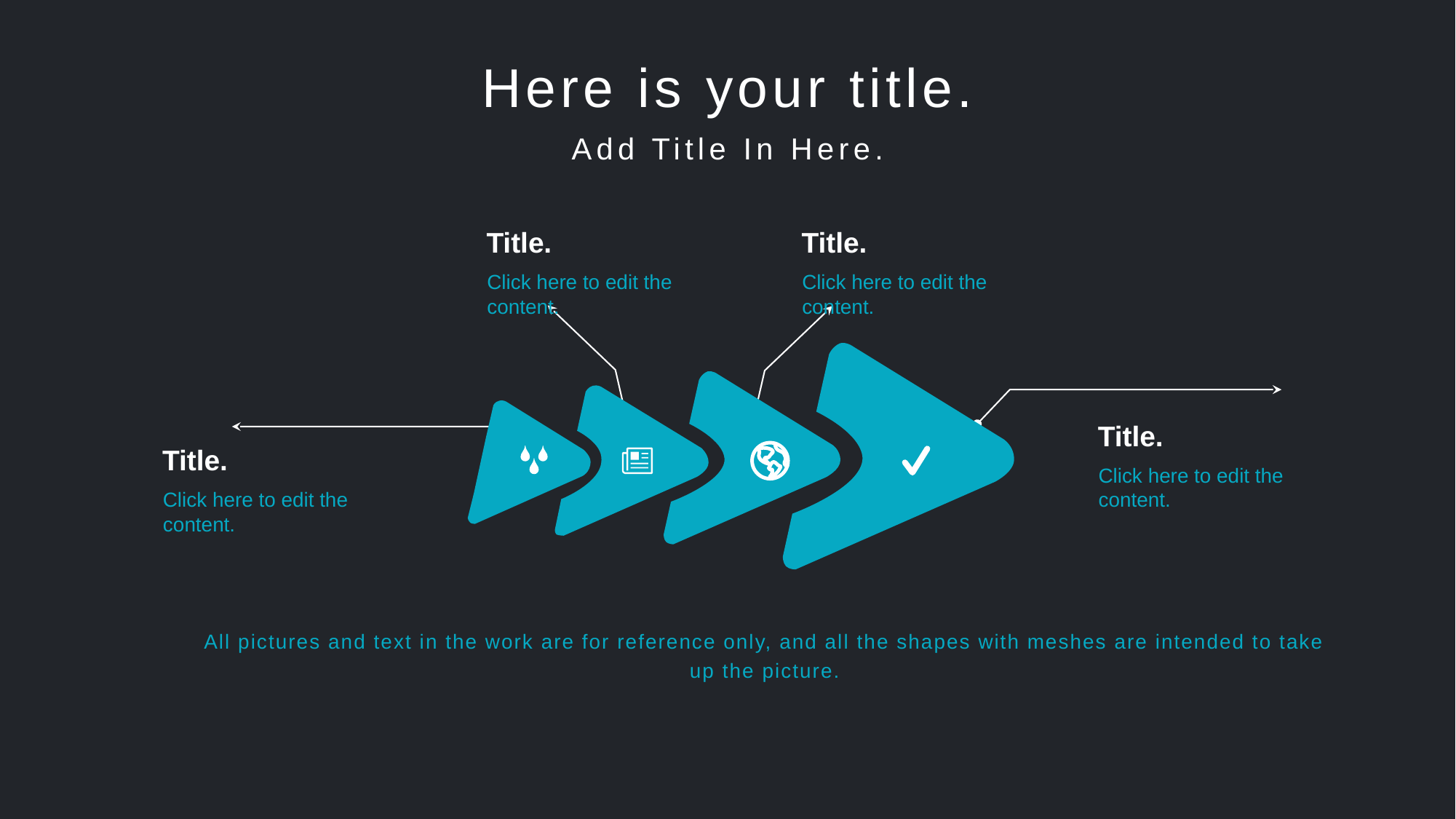

Here is your title.
Add Title In Here.
Title.
Title.
Click here to edit the content.
Click here to edit the content.

Title.

Title.
Click here to edit the content.
Click here to edit the content.
All pictures and text in the work are for reference only, and all the shapes with meshes are intended to take up the picture.